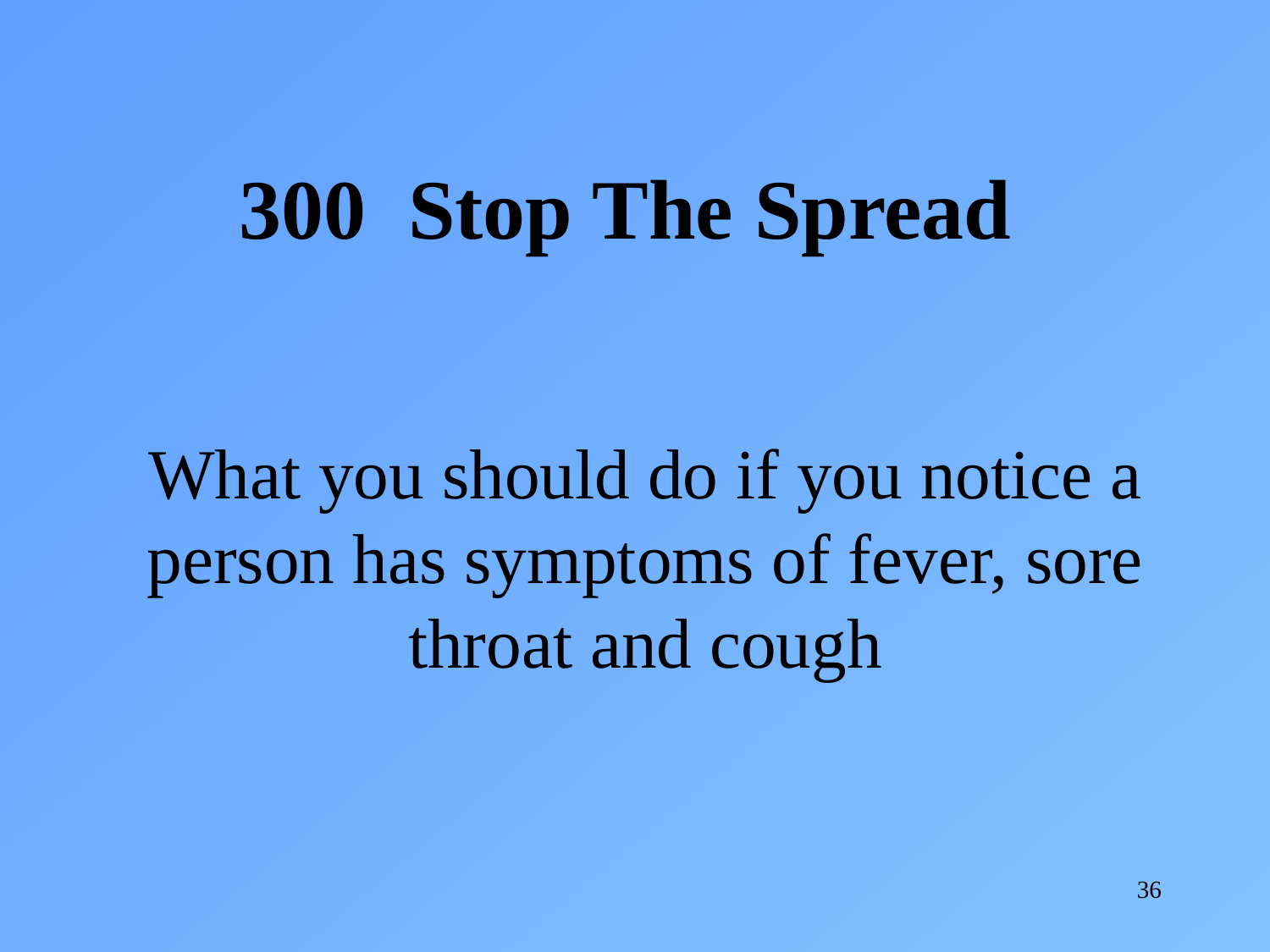

300  Stop The Spread
What you should do if you notice a person has symptoms of fever, sore throat and cough

36